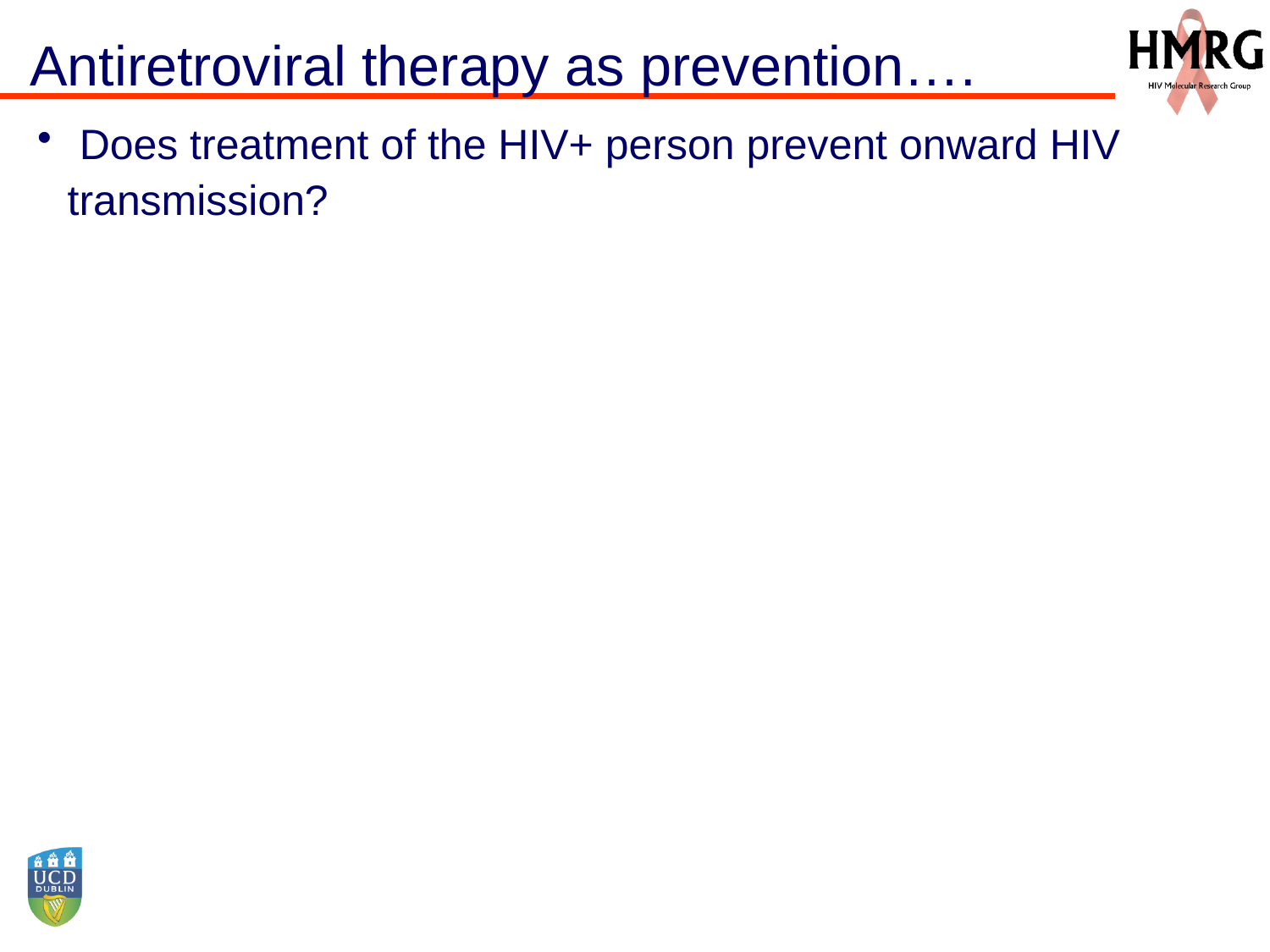

Antiretroviral therapy as prevention….
 Does treatment of the HIV+ person prevent onward HIV transmission?